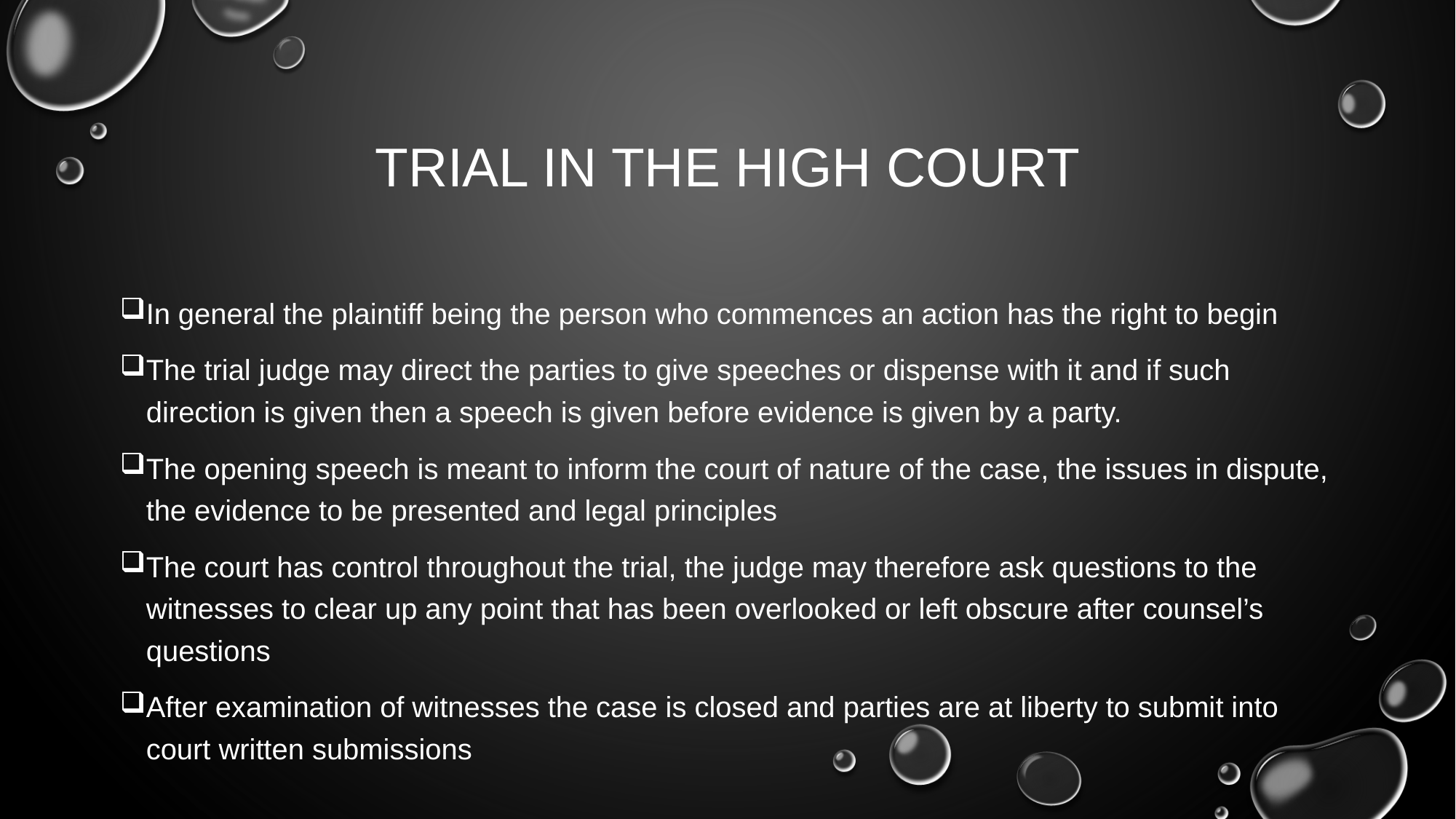

# TRIAL IN THE HIGH COURT
In general the plaintiff being the person who commences an action has the right to begin
The trial judge may direct the parties to give speeches or dispense with it and if such direction is given then a speech is given before evidence is given by a party.
The opening speech is meant to inform the court of nature of the case, the issues in dispute, the evidence to be presented and legal principles
The court has control throughout the trial, the judge may therefore ask questions to the witnesses to clear up any point that has been overlooked or left obscure after counsel’s questions
After examination of witnesses the case is closed and parties are at liberty to submit into court written submissions